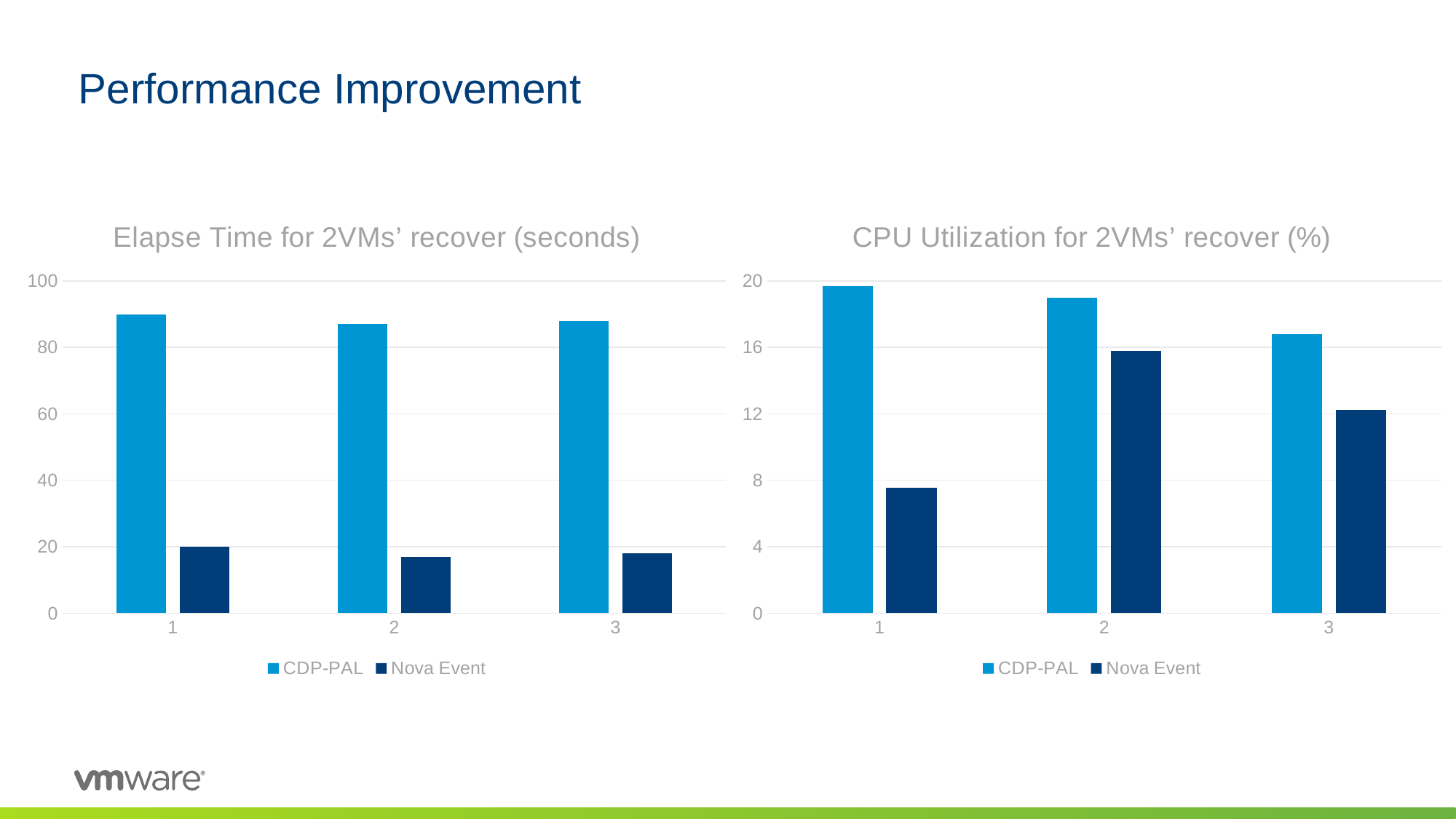

Performance Improvement

### Chart: Elapse Time for 2VMs’ recover (seconds)

| Category | CDP-PAL | Nova Event |
|---|---|---|
| 1 | 90.0 | 20.0 |
| 2 | 87.0 | 17.0 |
| 3 | 88.0 | 18.0 |

### Chart: CPU Utilization for 2VMs’ recover (%)

| Category | CDP-PAL | Nova Event |
|---|---|---|
| 1 | 19.68 | 7.53 |
| 2 | 18.98 | 15.77 |
| 3 | 16.8 | 12.24 |
CONFIDENTIAL
4